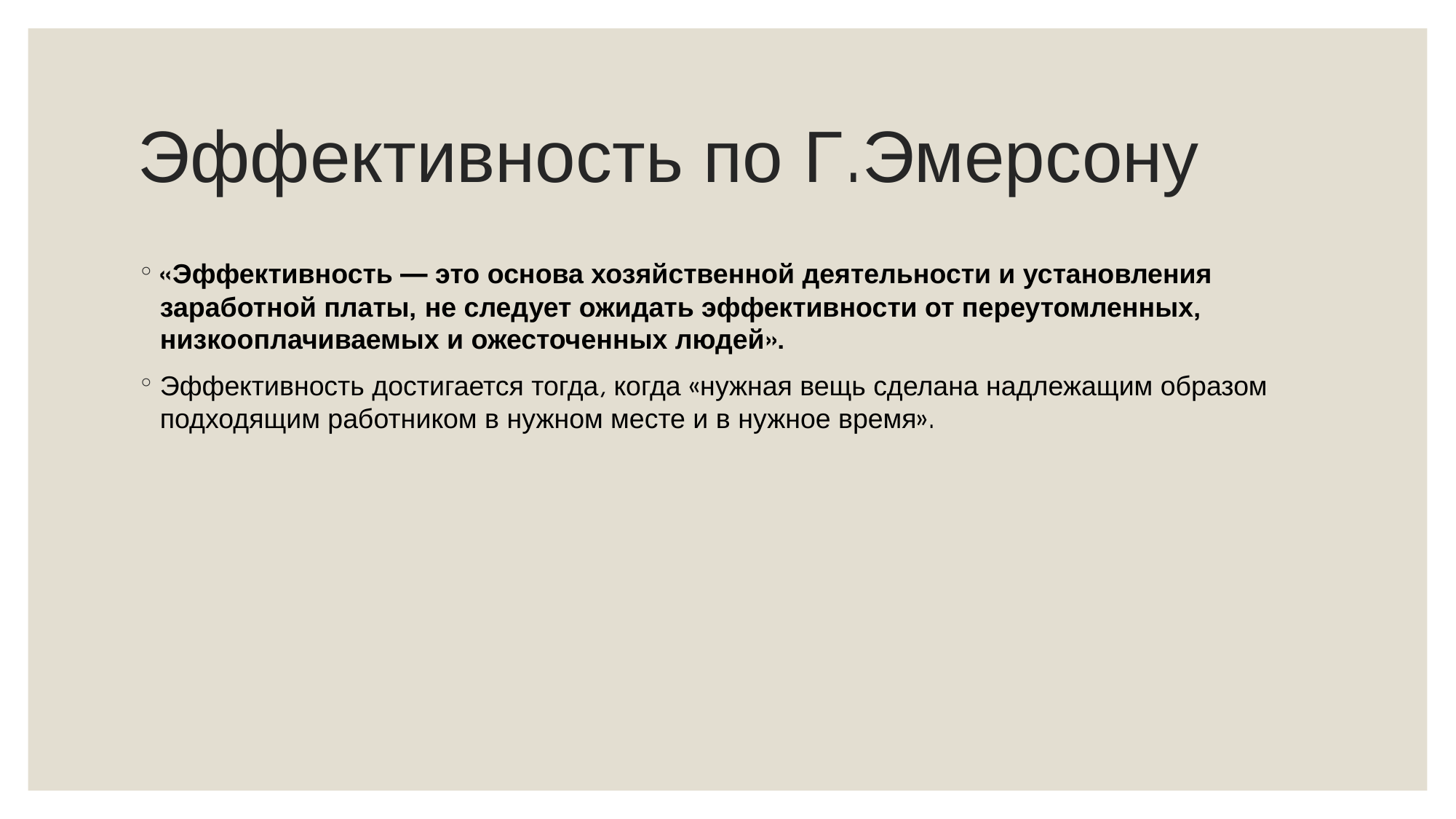

# Эффективность по Г.Эмерсону
«Эффективность — это основа хозяйственной деятельности и установления заработной платы, не следует ожидать эффективности от переутомленных, низкооплачиваемых и ожесточенных людей».
Эффективность достигается тогда, когда «нужная вещь сделана надлежащим образом подходящим работником в нужном месте и в нужное время».